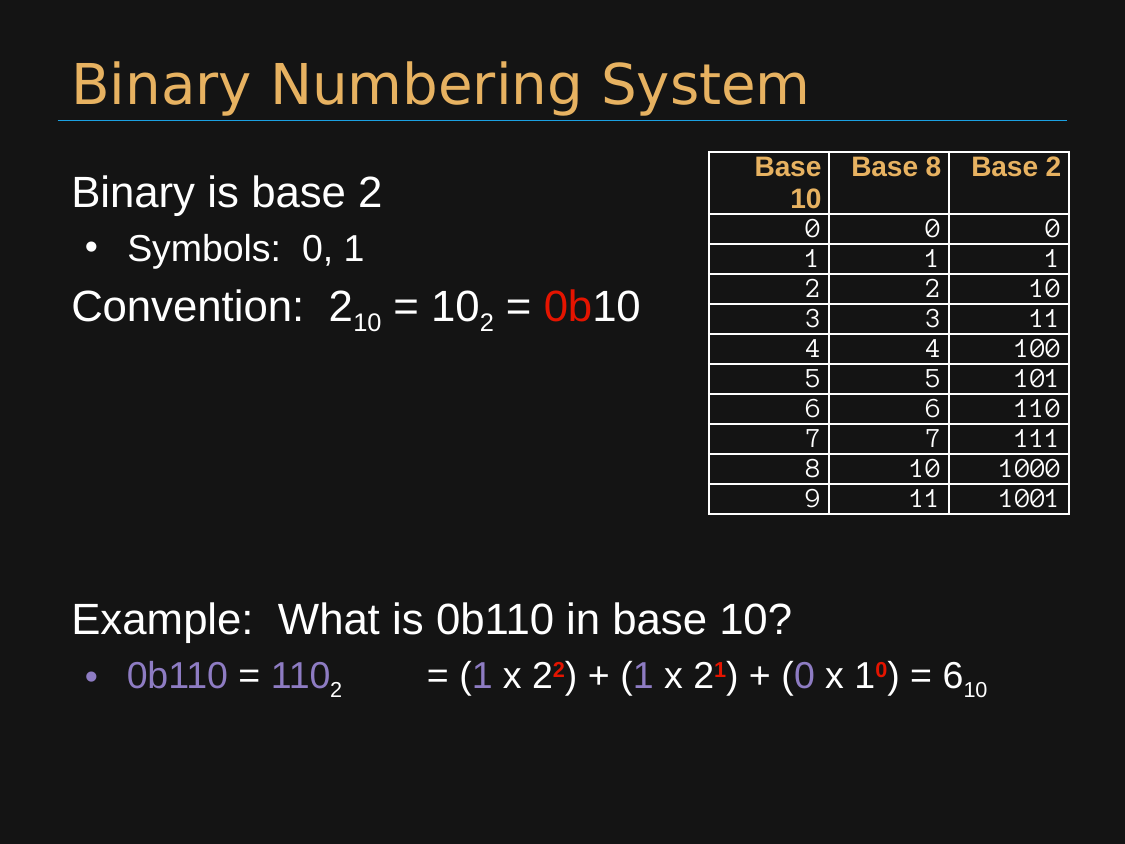

# Binary Numbering System
| Base 10 | Base 8 | Base 2 |
| --- | --- | --- |
| 0 | 0 | 0 |
| 1 | 1 | 1 |
| 2 | 2 | 10 |
| 3 | 3 | 11 |
| 4 | 4 | 100 |
| 5 | 5 | 101 |
| 6 | 6 | 110 |
| 7 | 7 | 111 |
| 8 | 10 | 1000 |
| 9 | 11 | 1001 |
Binary is base 2
Symbols:  0, 1
Convention:  210 = 102 = 0b10

Example:  What is 0b110 in base 10?
0b110 = 1102 	= (1 x 22) + (1 x 21) + (0 x 10) = 610